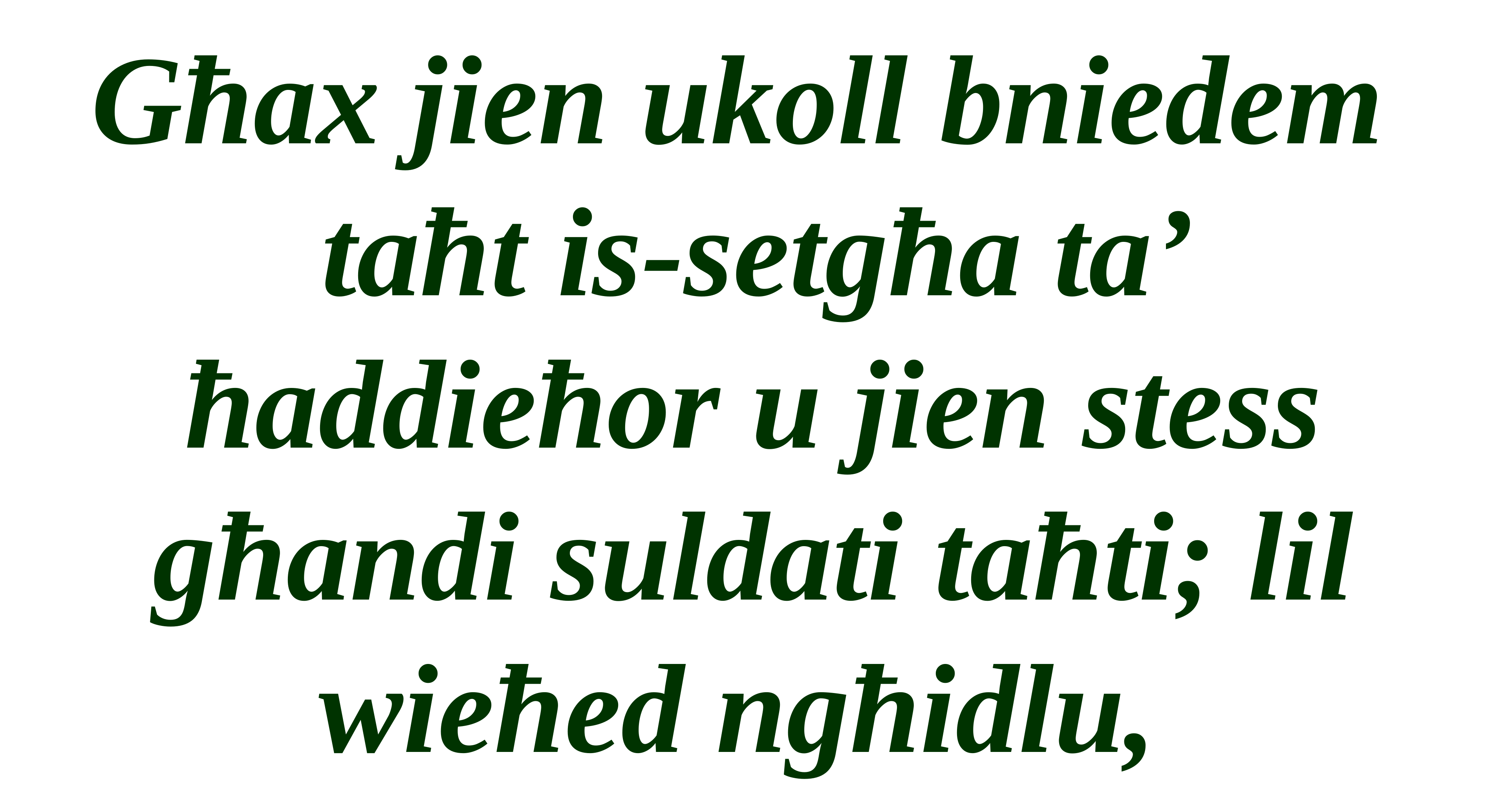

Għax jien ukoll bniedem
taħt is-setgħa ta’ ħaddieħor u jien stess għandi suldati taħti; lil wieħed ngħidlu,